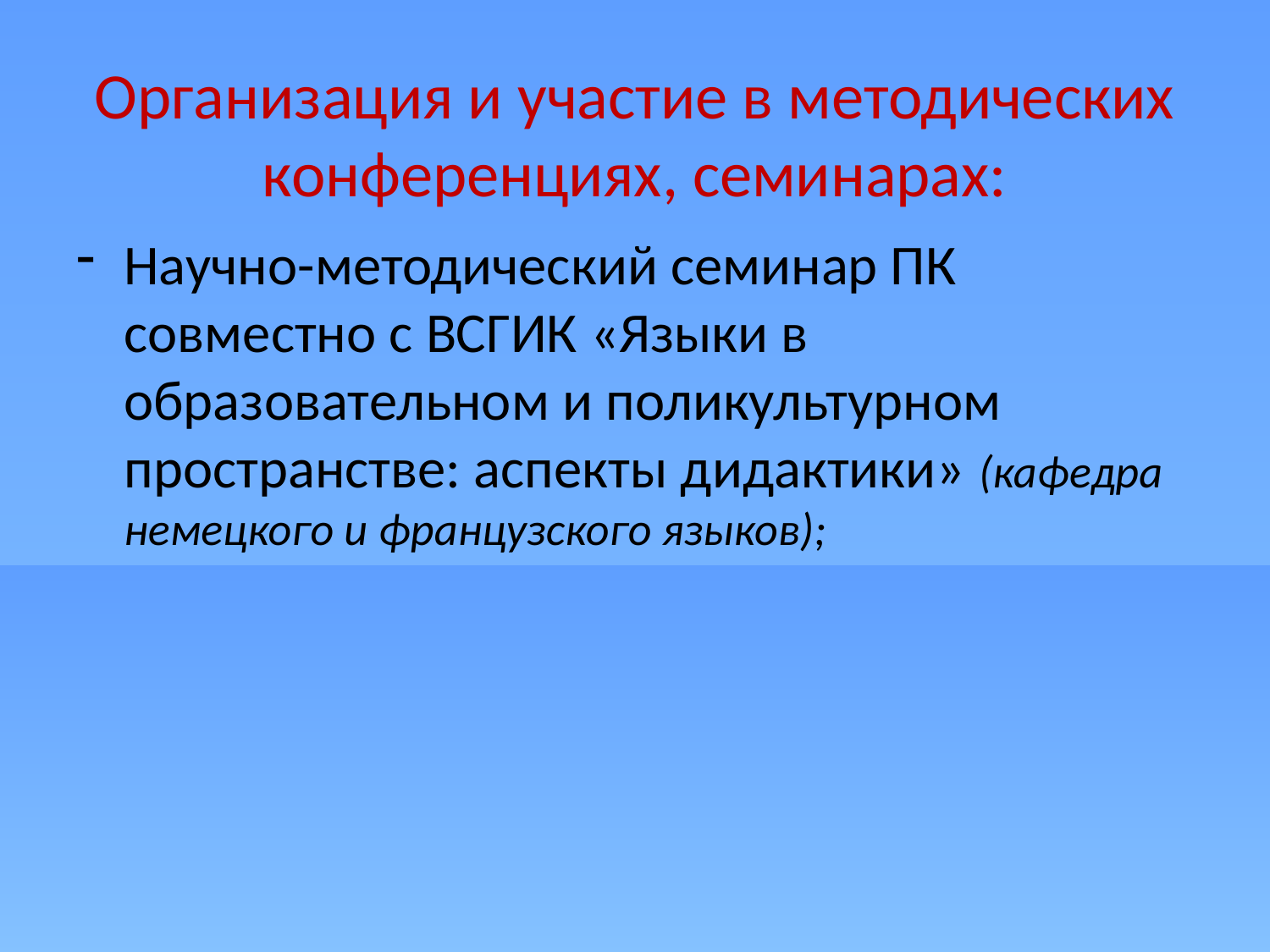

# Организация и участие в методических конференциях, семинарах:
Научно-методический семинар ПК совместно с ВСГИК «Языки в образовательном и поликультурном пространстве: аспекты дидактики» (кафедра немецкого и французского языков);
Проведение семинаров «Инновационные и цифровые технологии в образовании» (ТОПО)